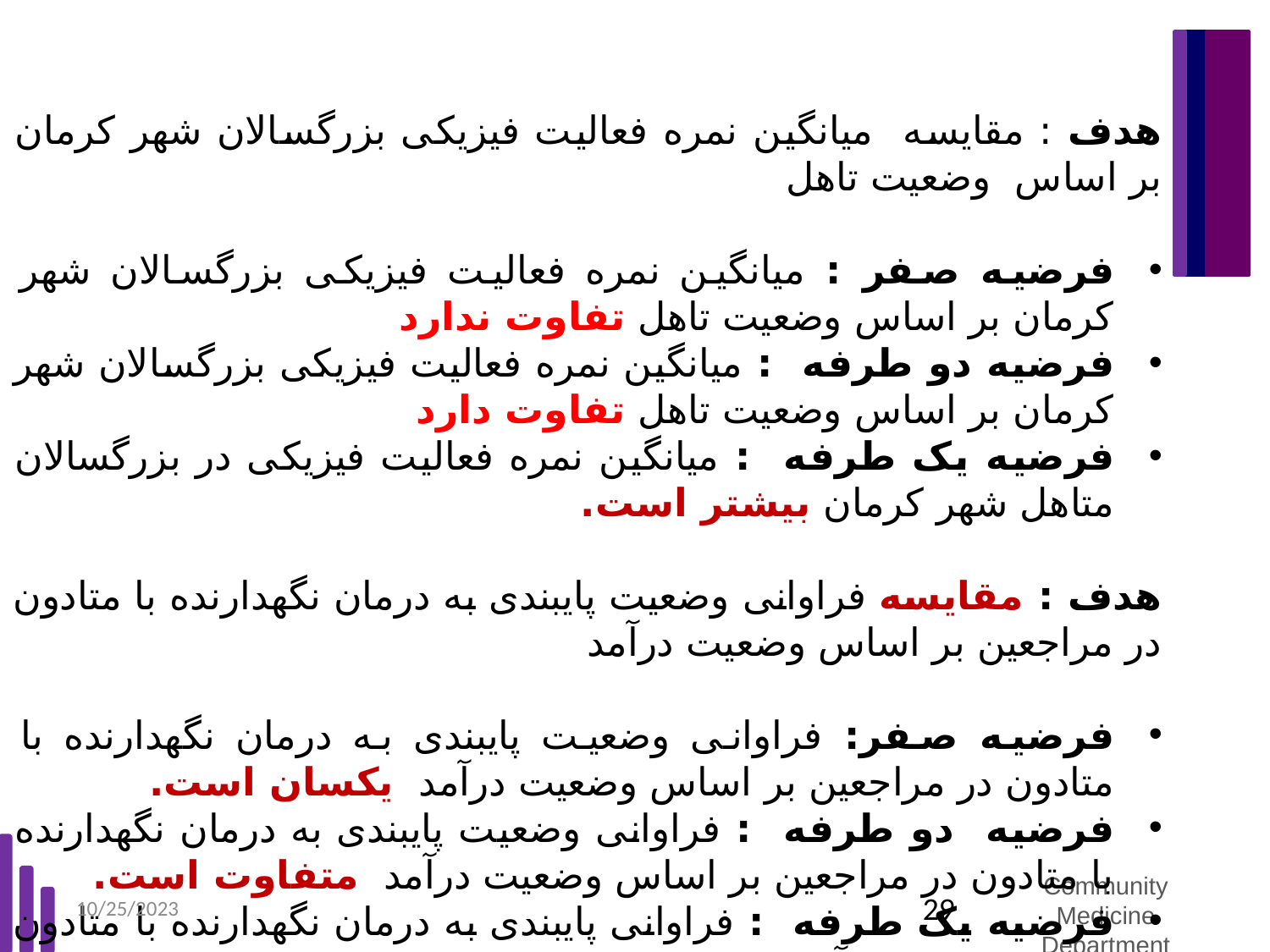

هدف : مقایسه  میانگین نمره فعالیت فیزیکی بزرگسالان شهر کرمان بر اساس  وضعیت تاهل

فرضیه صفر : میانگین نمره فعالیت فیزیکی بزرگسالان شهر کرمان بر اساس وضعیت تاهل تفاوت ندارد
فرضیه دو طرفه  : میانگین نمره فعالیت فیزیکی بزرگسالان شهر کرمان بر اساس وضعیت تاهل تفاوت دارد
فرضیه یک طرفه  : میانگین نمره فعالیت فیزیکی در بزرگسالان متاهل شهر کرمان بیشتر است.

هدف : مقایسه فراوانی وضعیت پایبندی به درمان نگهدارنده با متادون در مراجعین بر اساس وضعیت درآمد

فرضیه صفر: فراوانی وضعیت پایبندی به درمان نگهدارنده با متادون در مراجعین بر اساس وضعیت درآمد  یکسان است.
فرضیه  دو طرفه  : فراوانی وضعیت پایبندی به درمان نگهدارنده با متادون در مراجعین بر اساس وضعیت درآمد  متفاوت است.
فرضیه یک طرفه  : فراوانی پایبندی به درمان نگهدارنده با متادون در مراجعین با درآمد بالاتر بیشتر است.

10/25/2023
29